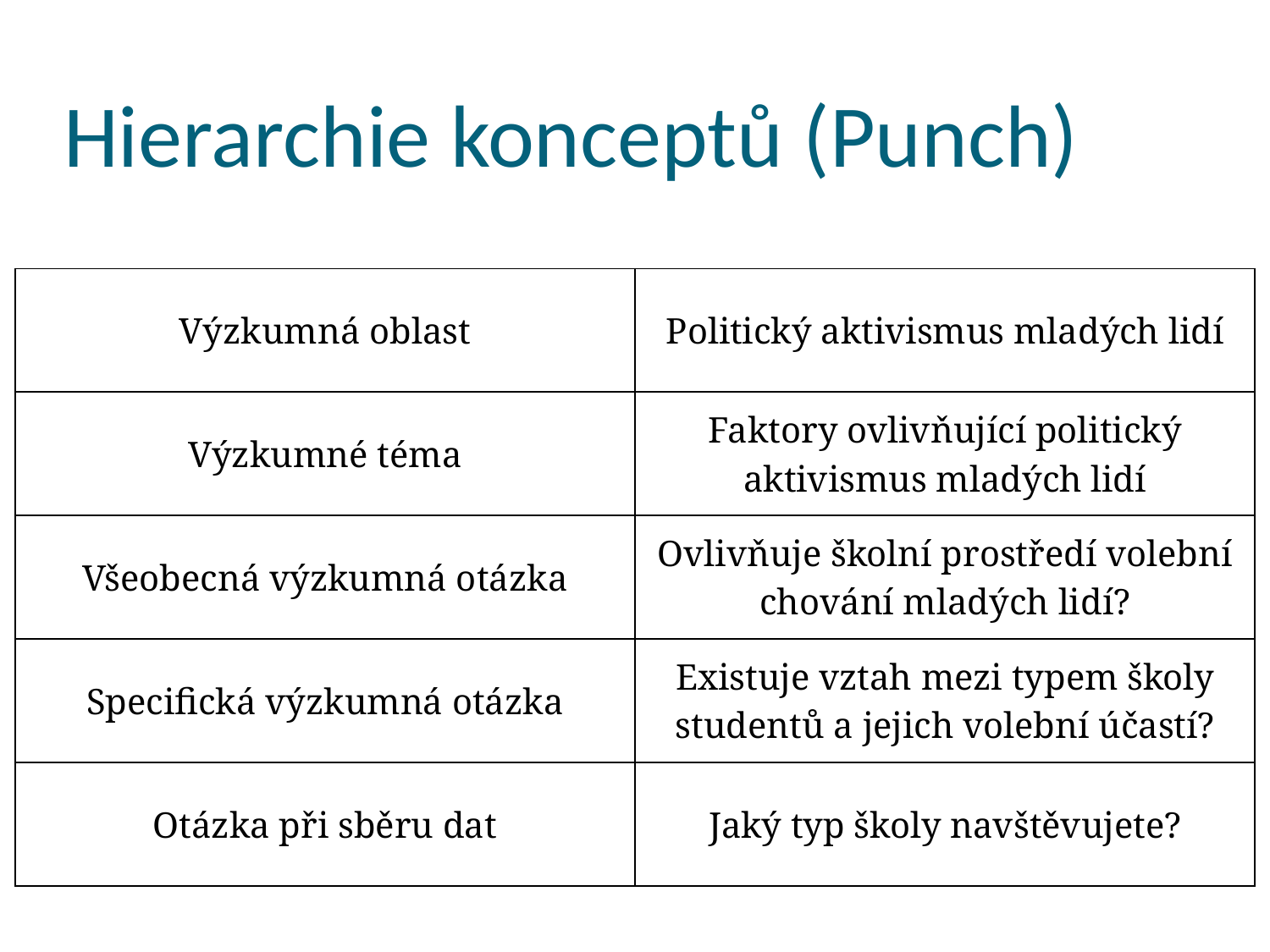

# Hierarchie konceptů (Punch)
| Výzkumná oblast | Politický aktivismus mladých lidí |
| --- | --- |
| Výzkumné téma | Faktory ovlivňující politický aktivismus mladých lidí |
| Všeobecná výzkumná otázka | Ovlivňuje školní prostředí volební chování mladých lidí? |
| Specifická výzkumná otázka | Existuje vztah mezi typem školy studentů a jejich volební účastí? |
| Otázka při sběru dat | Jaký typ školy navštěvujete? |